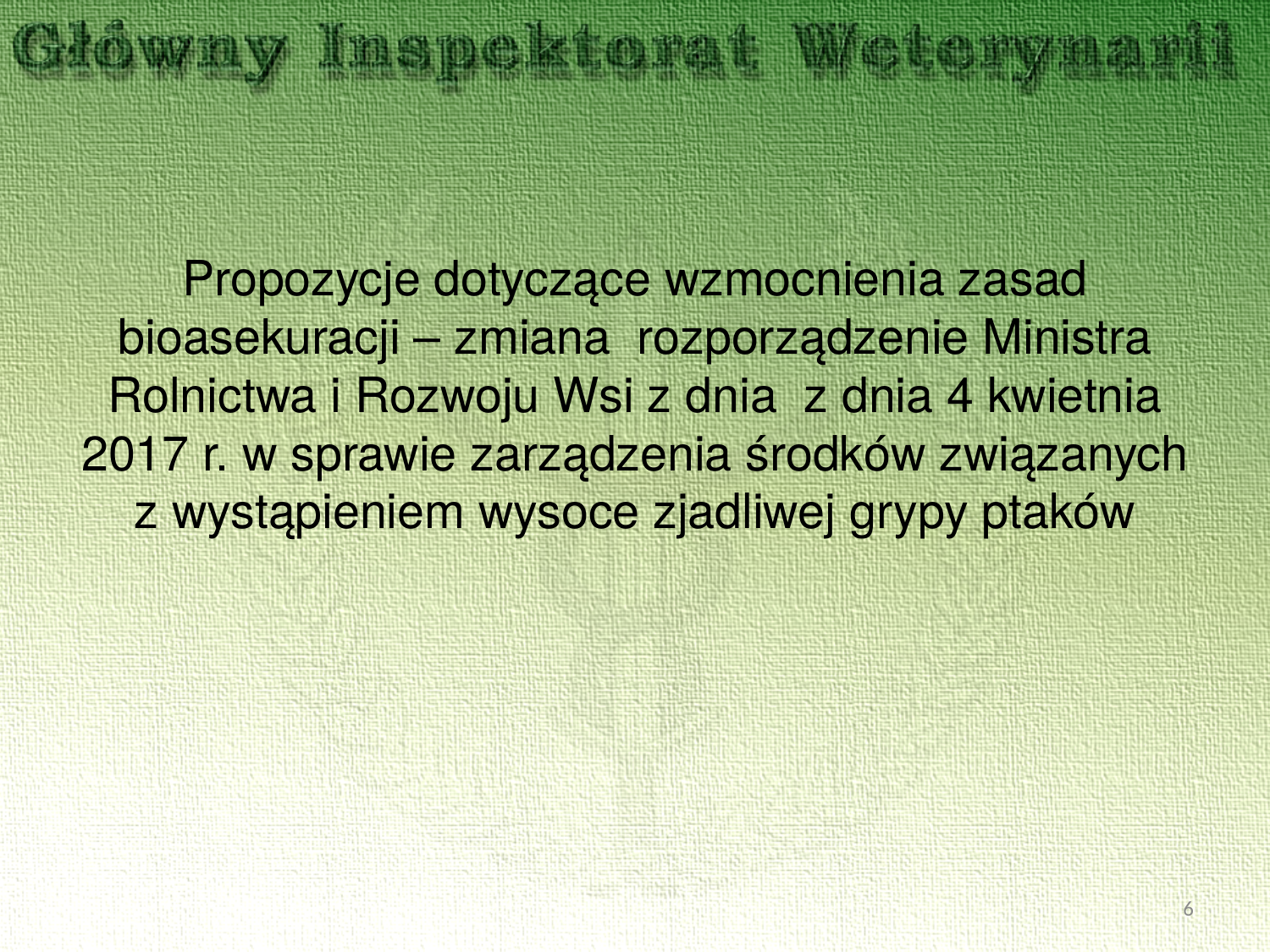

# Propozycje dotyczące wzmocnienia zasad bioasekuracji – zmiana  rozporządzenie Ministra Rolnictwa i Rozwoju Wsi z dnia  z dnia 4 kwietnia 2017 r. w sprawie zarządzenia środków związanych z wystąpieniem wysoce zjadliwej grypy ptaków

6